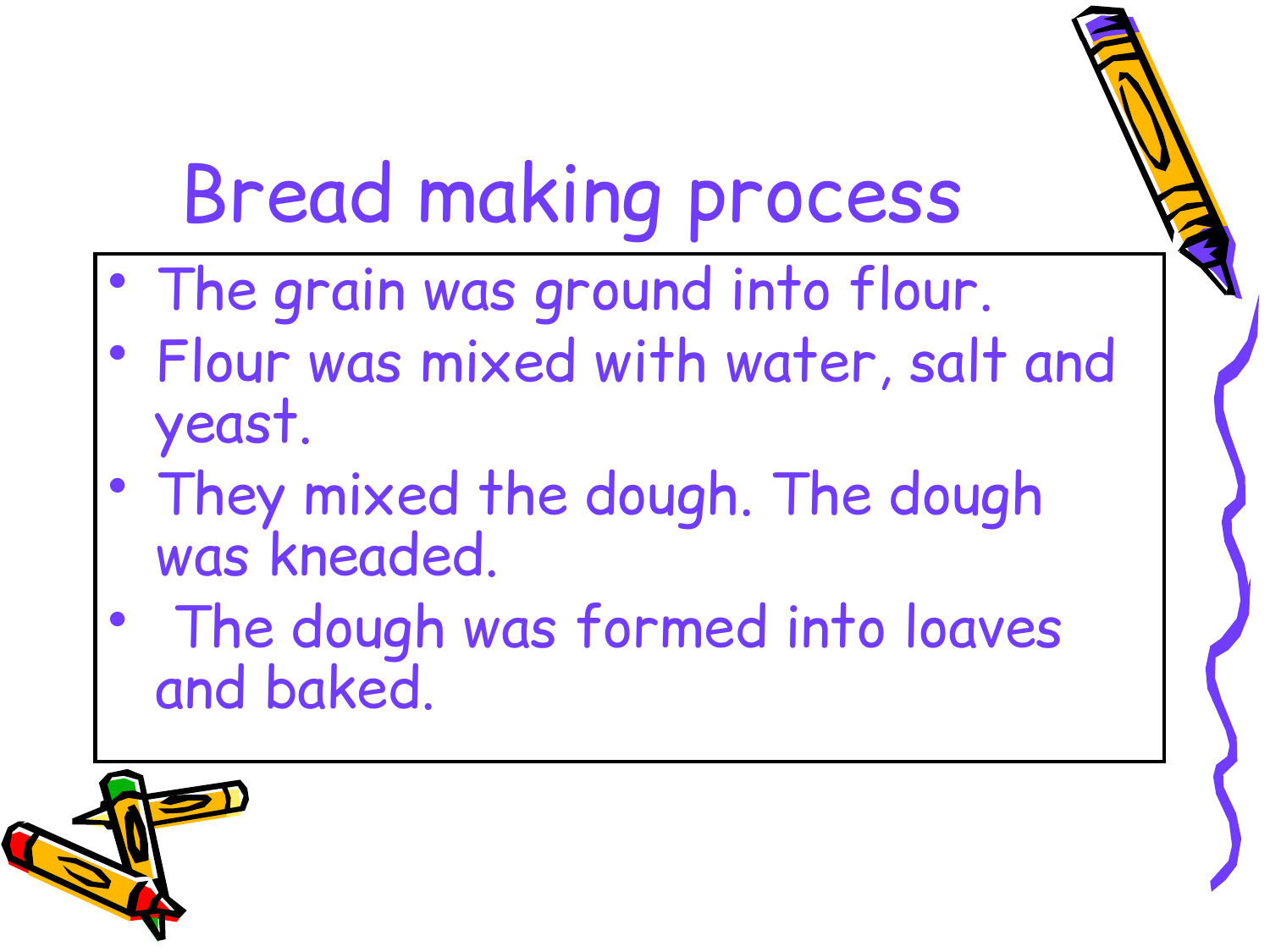

# Bread making process
The grain was ground into flour.
Flour was mixed with water, salt and yeast.
They mixed the dough. The dough was kneaded.
 The dough was formed into loaves and baked.